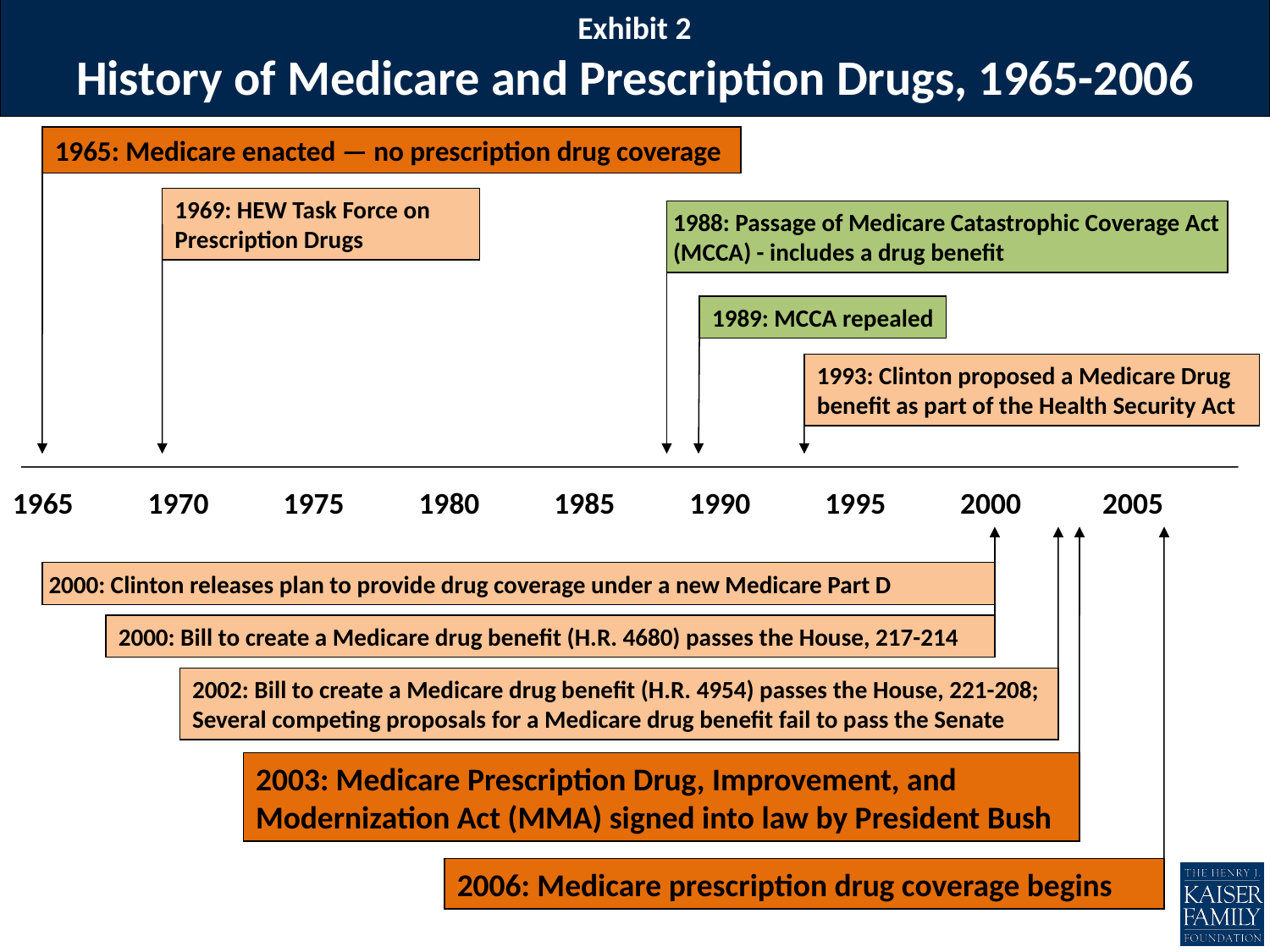

# History of Medicare and Prescription Drugs, 1965-2006
Exhibit 2
1965: Medicare enacted — no prescription drug coverage
1969: HEW Task Force on Prescription Drugs
1988: Passage of Medicare Catastrophic Coverage Act (MCCA) - includes a drug benefit
1989: MCCA repealed
1993: Clinton proposed a Medicare Drug benefit as part of the Health Security Act

1965           1970           1975           1980           1985           1990           1995           2000            2005
2000: Clinton releases plan to provide drug coverage under a new Medicare Part D
2000: Bill to create a Medicare drug benefit (H.R. 4680) passes the House, 217-214
2002: Bill to create a Medicare drug benefit (H.R. 4954) passes the House, 221-208; Several competing proposals for a Medicare drug benefit fail to pass the Senate
2003: Medicare Prescription Drug, Improvement, and Modernization Act (MMA) signed into law by President Bush
2006: Medicare prescription drug coverage begins